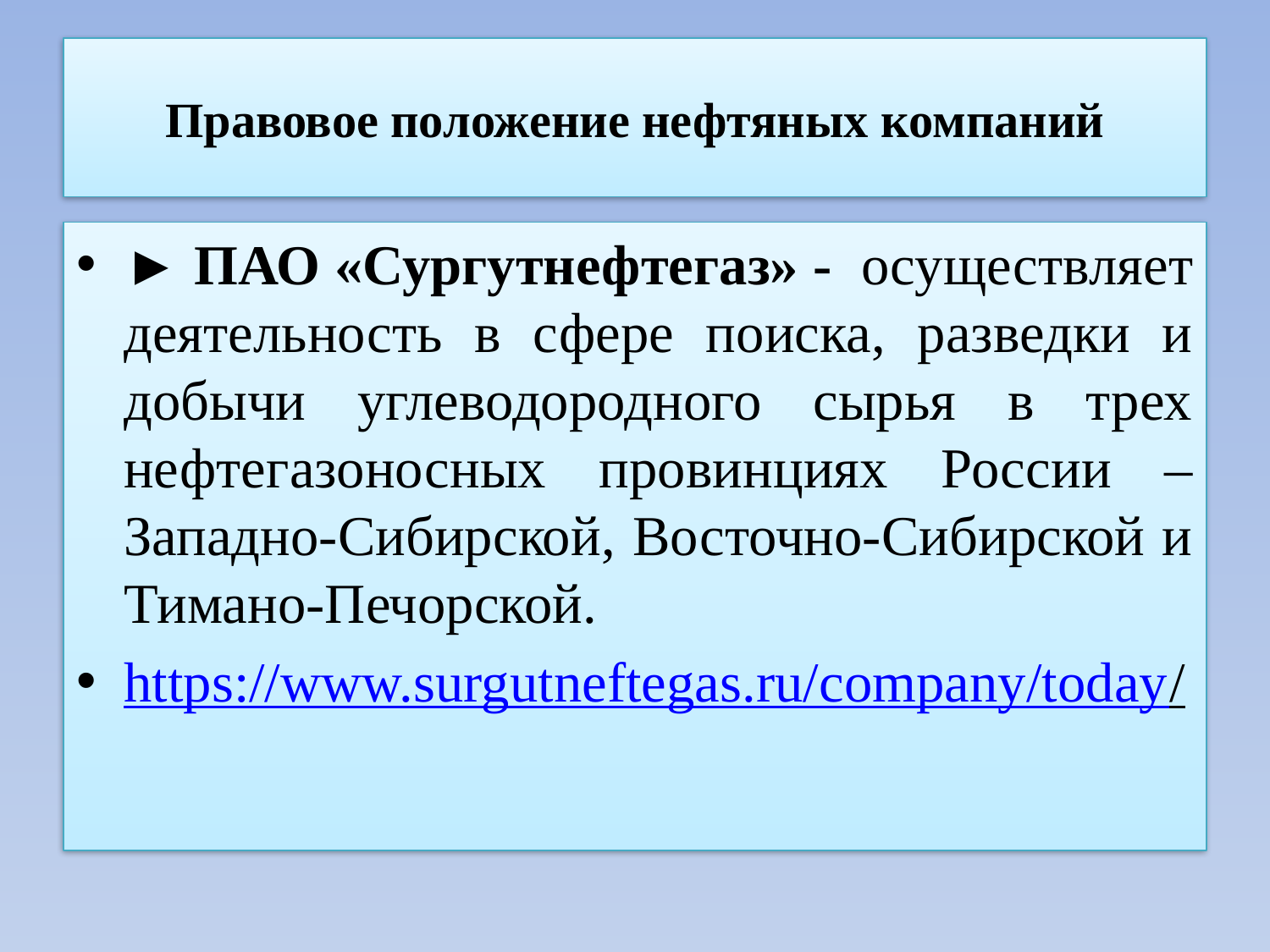

# Правовое положение нефтяных компаний
► ПАО «Сургутнефтегаз» -  осуществляет деятельность в сфере поиска, разведки и добычи углеводородного сырья в трех нефтегазоносных провинциях России – Западно-Сибирской, Восточно-Сибирской и Тимано-Печорской.
https://www.surgutneftegas.ru/company/today/